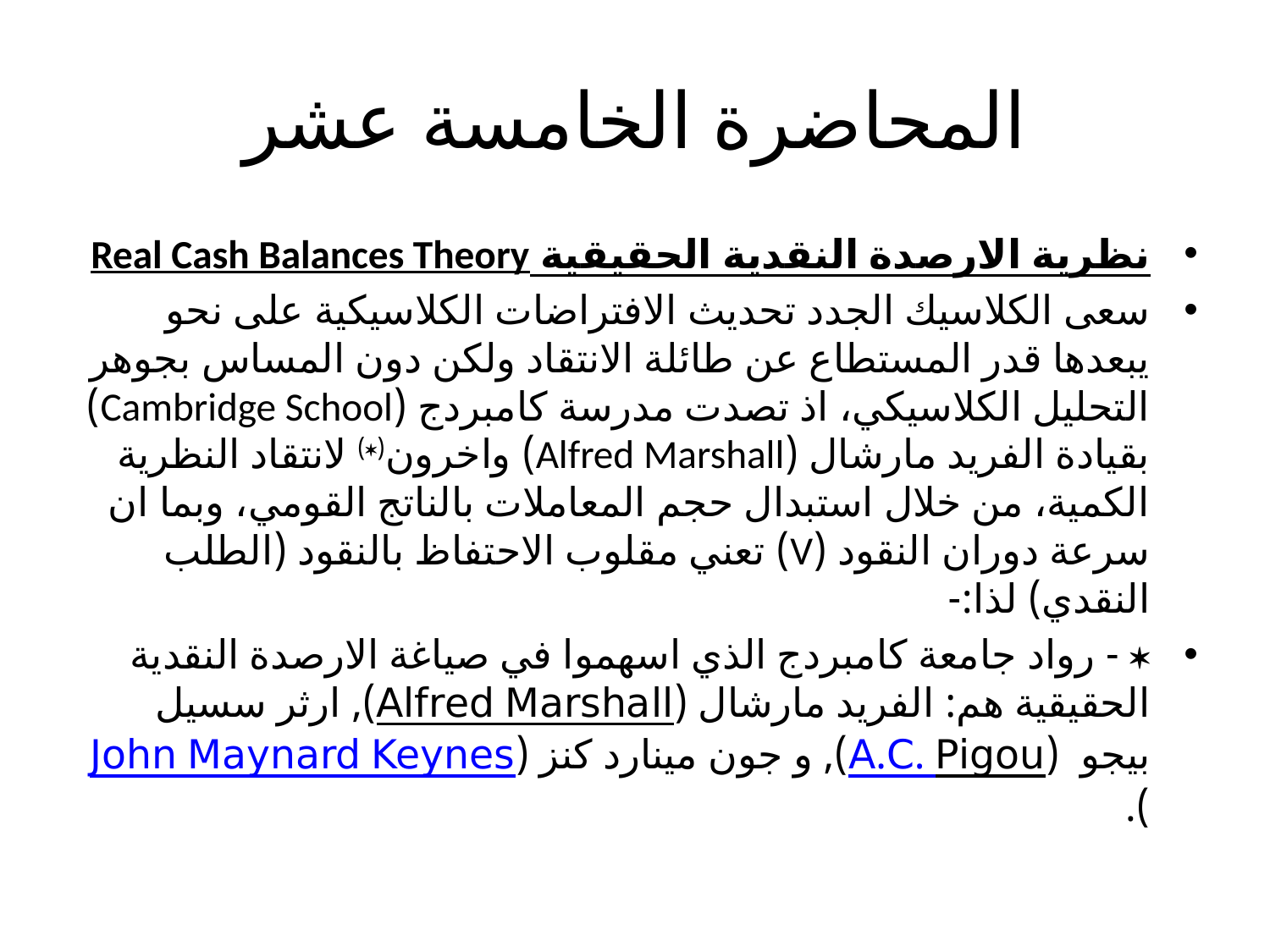

# المحاضرة الخامسة عشر
نظرية الارصدة النقدية الحقيقية Real Cash Balances Theory
سعى الكلاسيك الجدد تحديث الافتراضات الكلاسيكية على نحو يبعدها قدر المستطاع عن طائلة الانتقاد ولكن دون المساس بجوهر التحليل الكلاسيكي، اذ تصدت مدرسة كامبردج (Cambridge School) بقيادة الفريد مارشال (Alfred Marshall) واخرون(∗) لانتقاد النظرية الكمية، من خلال استبدال حجم المعاملات بالناتج القومي، وبما ان سرعة دوران النقود (V) تعني مقلوب الاحتفاظ بالنقود (الطلب النقدي) لذا:-
∗ - رواد جامعة كامبردج الذي اسهموا في صياغة الارصدة النقدية الحقيقية هم: الفريد مارشال (Alfred Marshall), ارثر سسيل بيجو  (A.C. Pigou), و جون مينارد كنز (John Maynard Keynes).